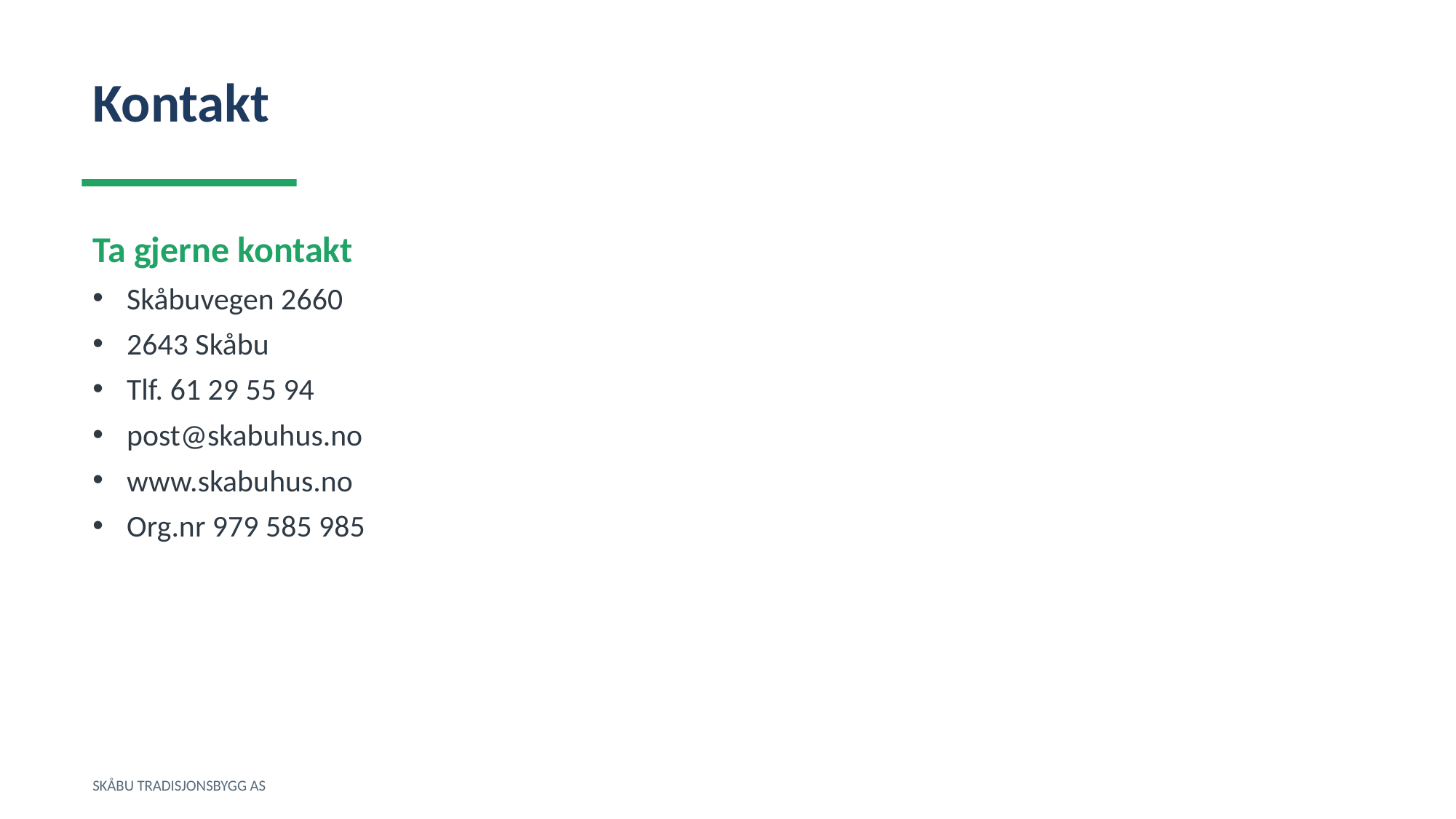

Kontakt

Ta gjerne kontakt
Skåbuvegen 2660
2643 Skåbu
Tlf. 61 29 55 94
post@skabuhus.no
www.skabuhus.no
Org.nr 979 585 985
SKÅBU TRADISJONSBYGG AS